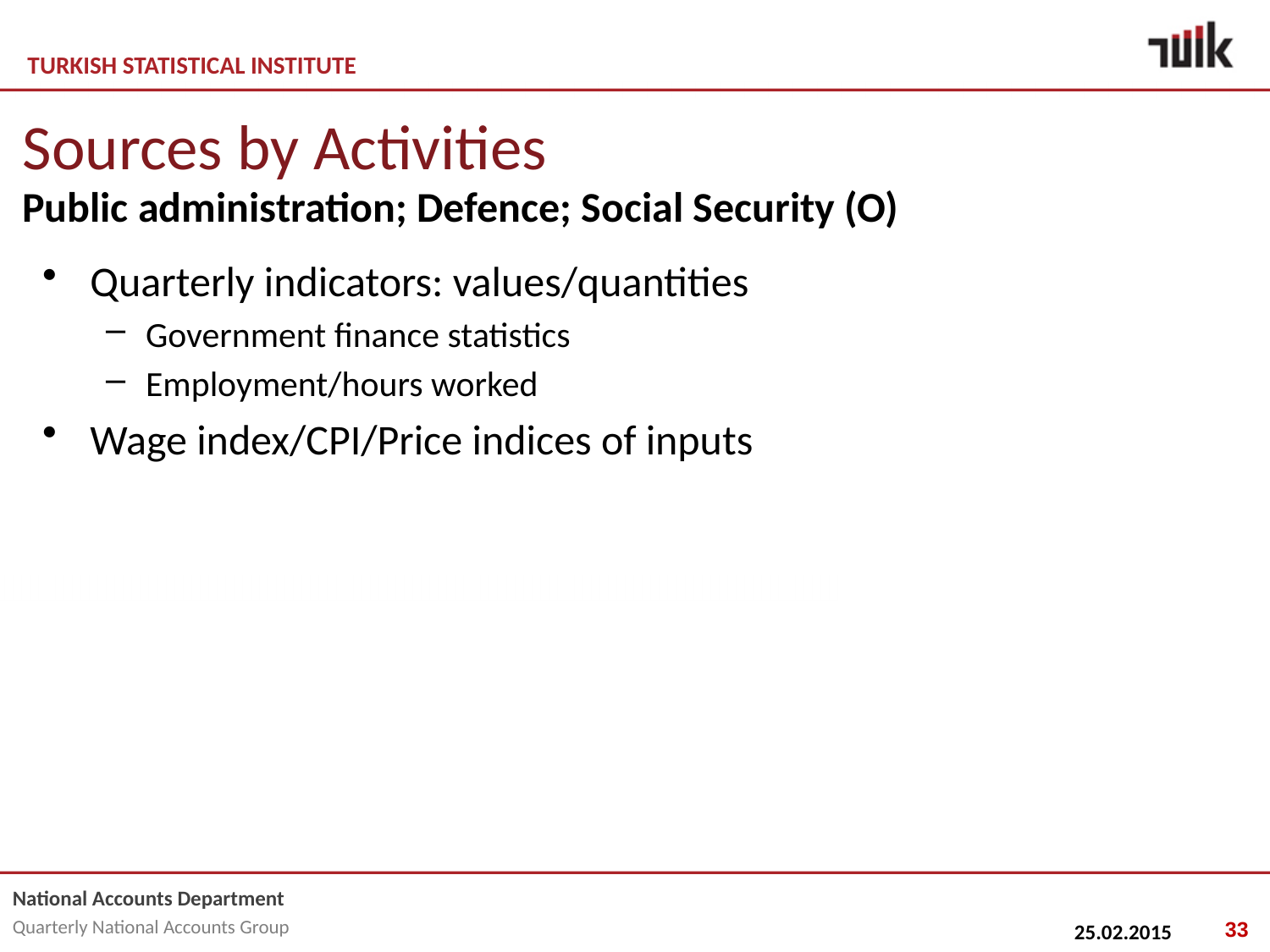

# Sources by Activities
Public administration; Defence; Social Security (O)
Quarterly indicators: values/quantities
Government finance statistics
Employment/hours worked
Wage index/CPI/Price indices of inputs

33
25.02.2015